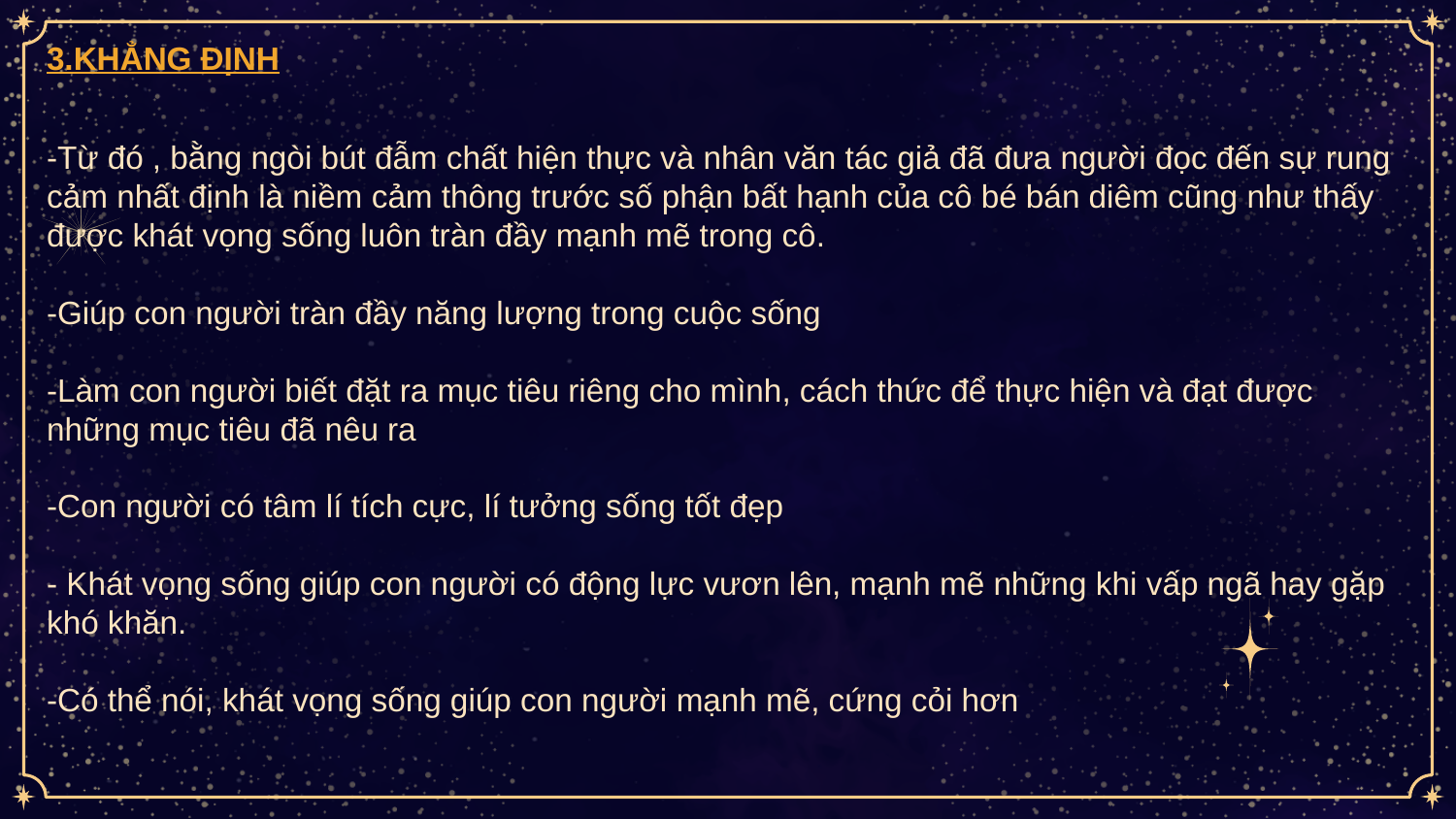

3.KHẲNG ĐỊNH
-Từ đó , bằng ngòi bút đẫm chất hiện thực và nhân văn tác giả đã đưa người đọc đến sự rung cảm nhất định là niềm cảm thông trước số phận bất hạnh của cô bé bán diêm cũng như thấy được khát vọng sống luôn tràn đầy mạnh mẽ trong cô.

-Giúp con người tràn đầy năng lượng trong cuộc sống

-Làm con người biết đặt ra mục tiêu riêng cho mình, cách thức để thực hiện và đạt được những mục tiêu đã nêu ra

-Con người có tâm lí tích cực, lí tưởng sống tốt đẹp

- Khát vọng sống giúp con người có động lực vươn lên, mạnh mẽ những khi vấp ngã hay gặp khó khăn.

-Có thể nói, khát vọng sống giúp con người mạnh mẽ, cứng cỏi hơn